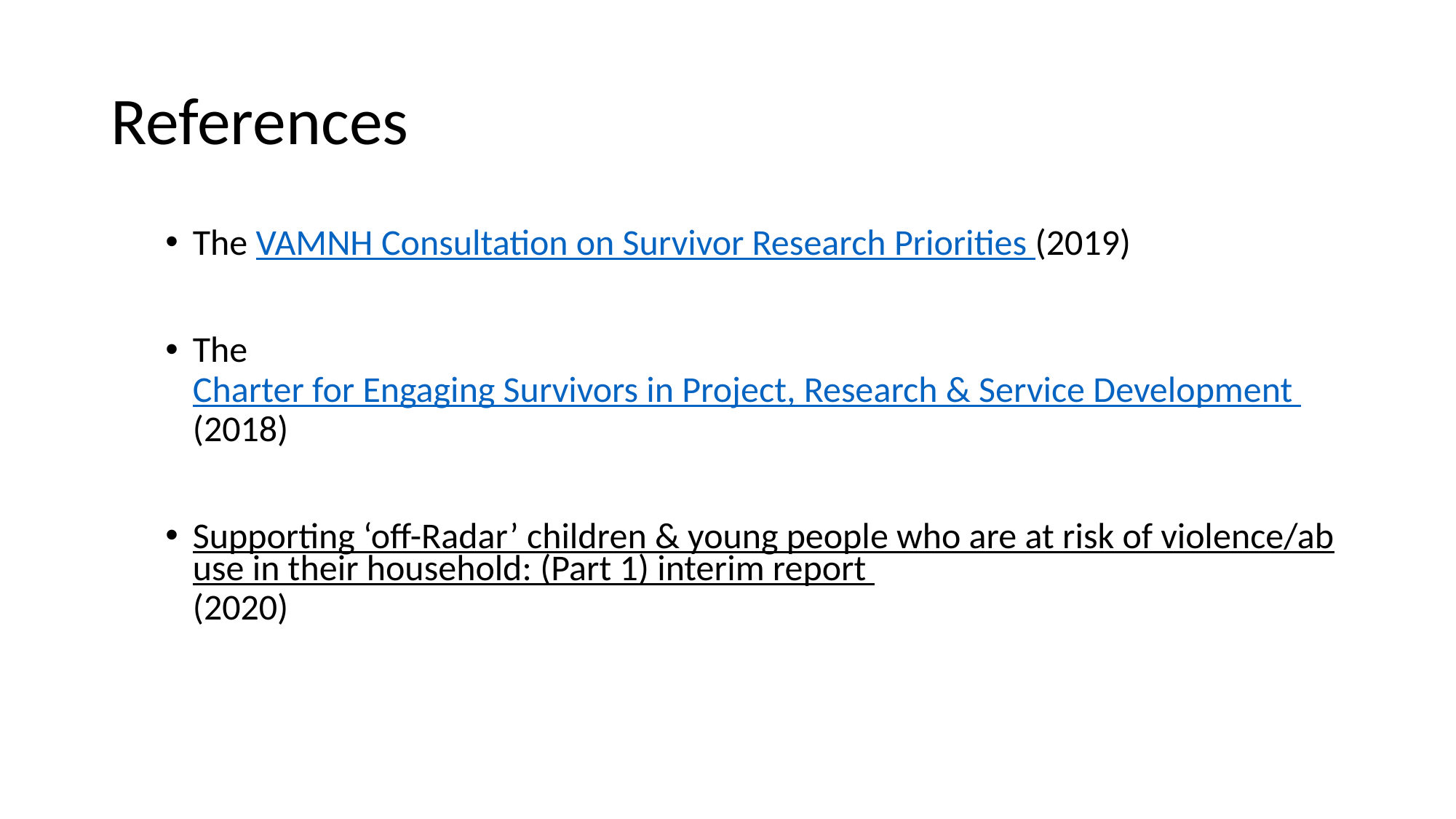

# References
The VAMNH Consultation on Survivor Research Priorities (2019)

The Charter for Engaging Survivors in Project, Research & Service Development (2018)

Supporting ‘off-Radar’ children & young people who are at risk of violence/abuse in their household: (Part 1) interim report (2020)